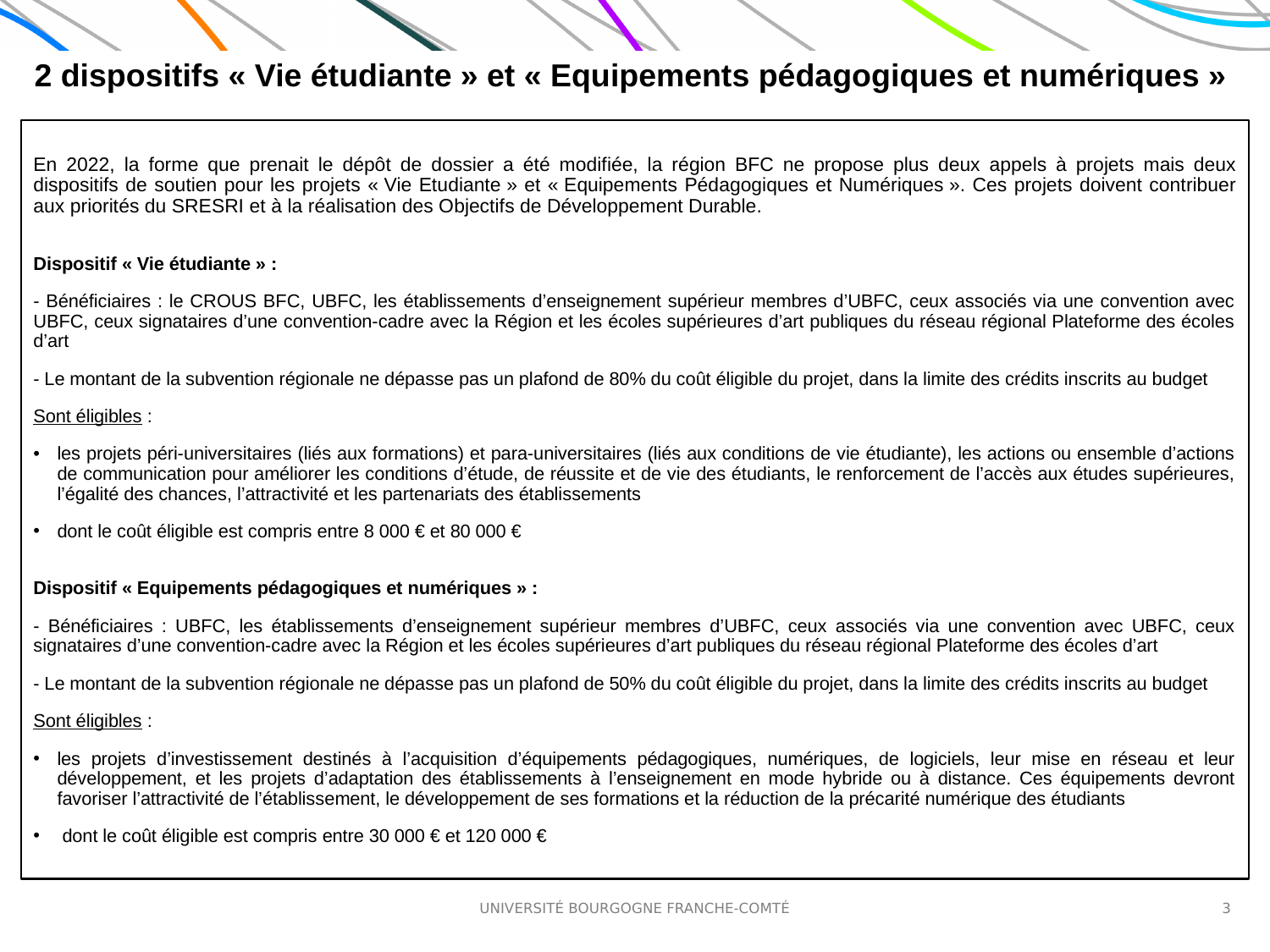

2 dispositifs « Vie étudiante » et « Equipements pédagogiques et numériques »

En 2022, la forme que prenait le dépôt de dossier a été modifiée, la région BFC ne propose plus deux appels à projets mais deux dispositifs de soutien pour les projets « Vie Etudiante » et « Equipements Pédagogiques et Numériques ». Ces projets doivent contribuer aux priorités du SRESRI et à la réalisation des Objectifs de Développement Durable.

Dispositif « Vie étudiante » :
- Bénéficiaires : le CROUS BFC, UBFC, les établissements d’enseignement supérieur membres d’UBFC, ceux associés via une convention avec UBFC, ceux signataires d’une convention-cadre avec la Région et les écoles supérieures d’art publiques du réseau régional Plateforme des écoles d’art
- Le montant de la subvention régionale ne dépasse pas un plafond de 80% du coût éligible du projet, dans la limite des crédits inscrits au budget
Sont éligibles :
les projets péri-universitaires (liés aux formations) et para-universitaires (liés aux conditions de vie étudiante), les actions ou ensemble d’actions de communication pour améliorer les conditions d’étude, de réussite et de vie des étudiants, le renforcement de l’accès aux études supérieures, l’égalité des chances, l’attractivité et les partenariats des établissements
dont le coût éligible est compris entre 8 000 € et 80 000 €

Dispositif « Equipements pédagogiques et numériques » :
- Bénéficiaires : UBFC, les établissements d’enseignement supérieur membres d’UBFC, ceux associés via une convention avec UBFC, ceux signataires d’une convention-cadre avec la Région et les écoles supérieures d’art publiques du réseau régional Plateforme des écoles d’art
- Le montant de la subvention régionale ne dépasse pas un plafond de 50% du coût éligible du projet, dans la limite des crédits inscrits au budget
Sont éligibles :
les projets d’investissement destinés à l’acquisition d’équipements pédagogiques, numériques, de logiciels, leur mise en réseau et leur développement, et les projets d’adaptation des établissements à l’enseignement en mode hybride ou à distance. Ces équipements devront favoriser l’attractivité de l’établissement, le développement de ses formations et la réduction de la précarité numérique des étudiants
 dont le coût éligible est compris entre 30 000 € et 120 000 €
UNIVERSITÉ BOURGOGNE FRANCHE-COMTÉ
3